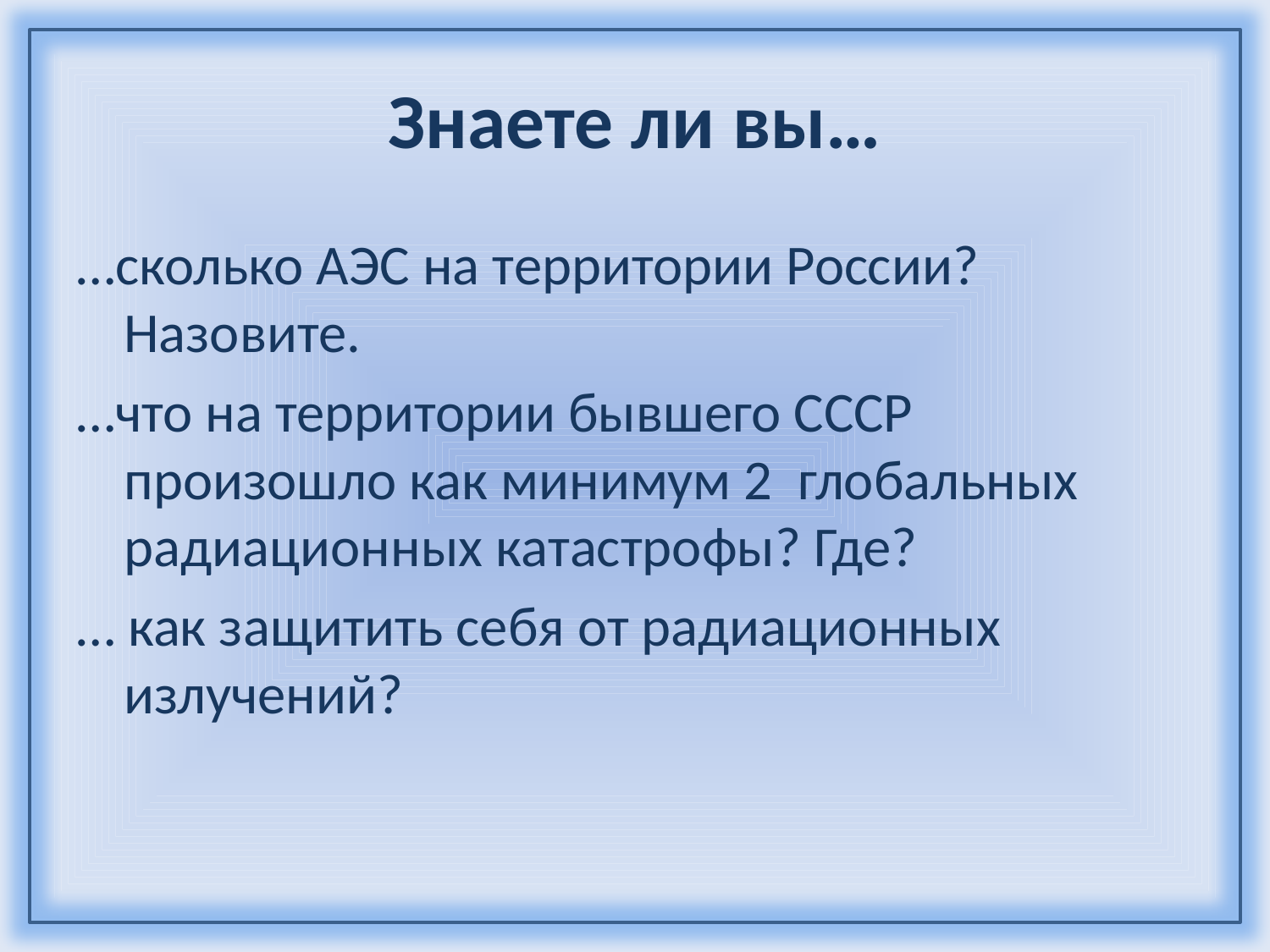

# Знаете ли вы…
…сколько АЭС на территории России? Назовите.
…что на территории бывшего СССР произошло как минимум 2  глобальных радиационных катастрофы? Где?
… как защитить себя от радиационных излучений?